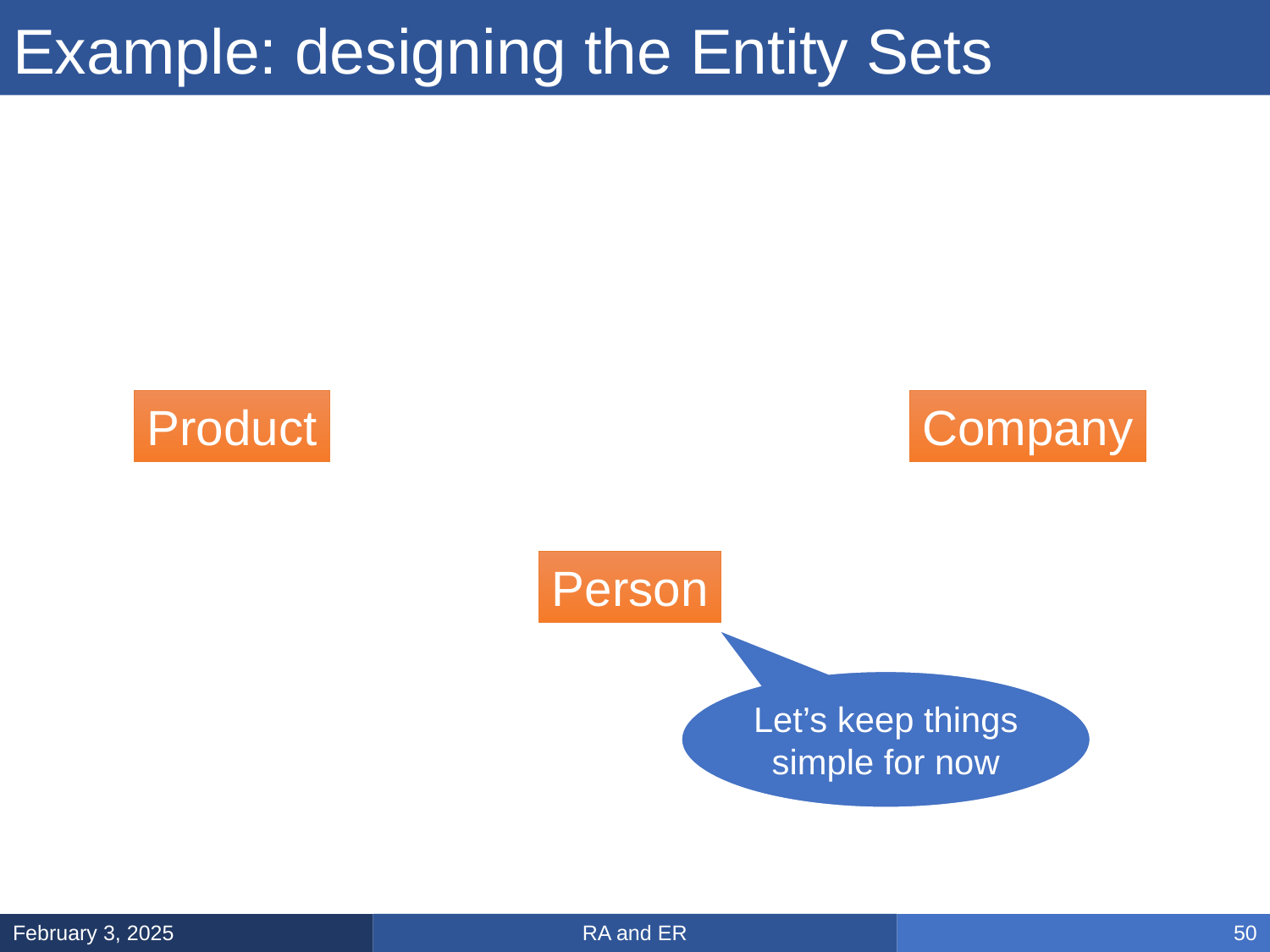

# Example: designing the Entity Sets
Product
Company
Person
Let’s keep things
simple for now
RA and ER
February 3, 2025
50